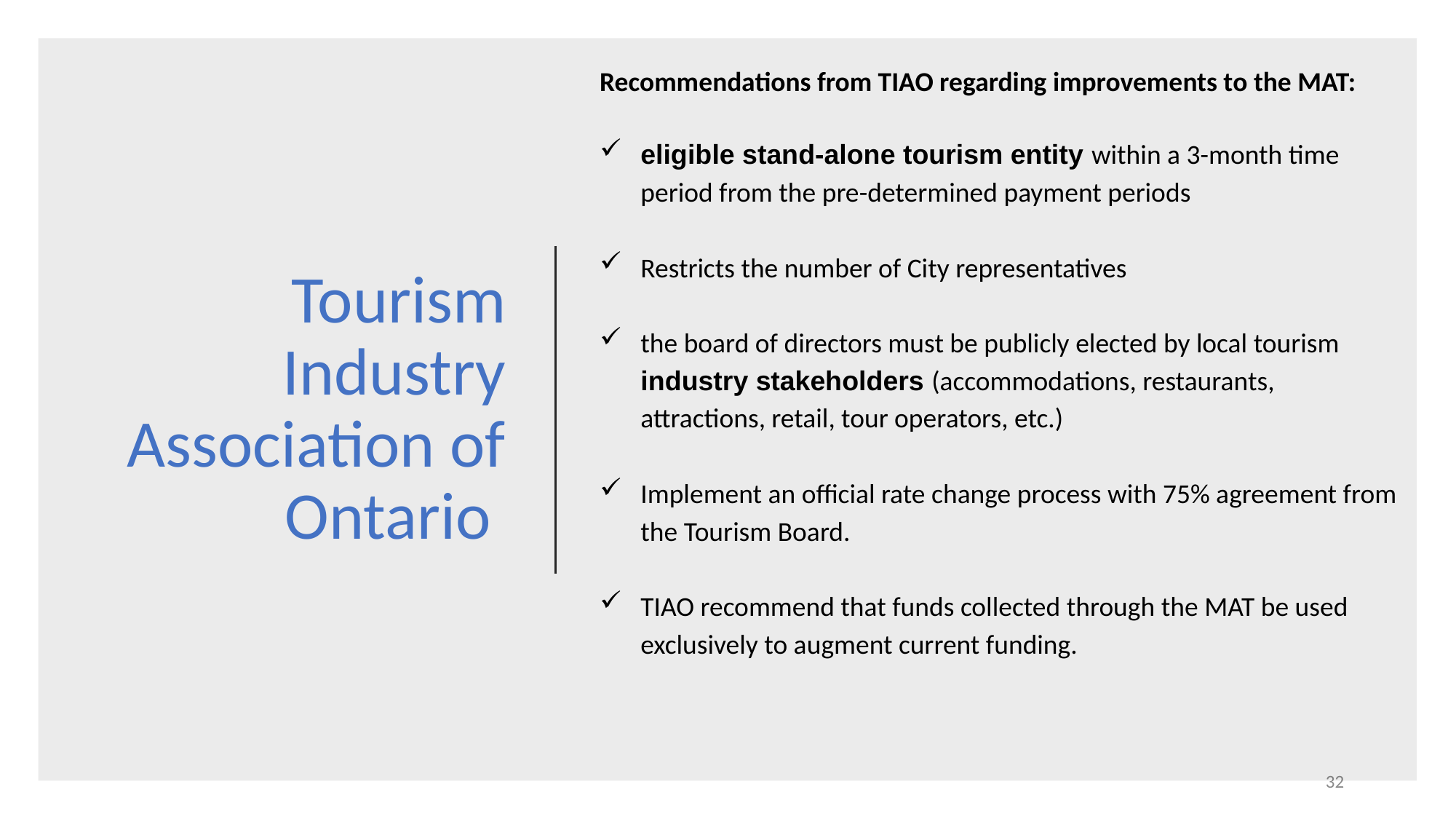

Recommendations from TIAO regarding improvements to the MAT:

eligible stand-alone tourism entity within a 3-month time period from the pre-determined payment periods

Restricts the number of City representatives

the board of directors must be publicly elected by local tourism industry stakeholders (accommodations, restaurants, attractions, retail, tour operators, etc.)

Implement an official rate change process with 75% agreement from the Tourism Board.

TIAO recommend that funds collected through the MAT be used exclusively to augment current funding.

# Tourism Industry Association of Ontario

32